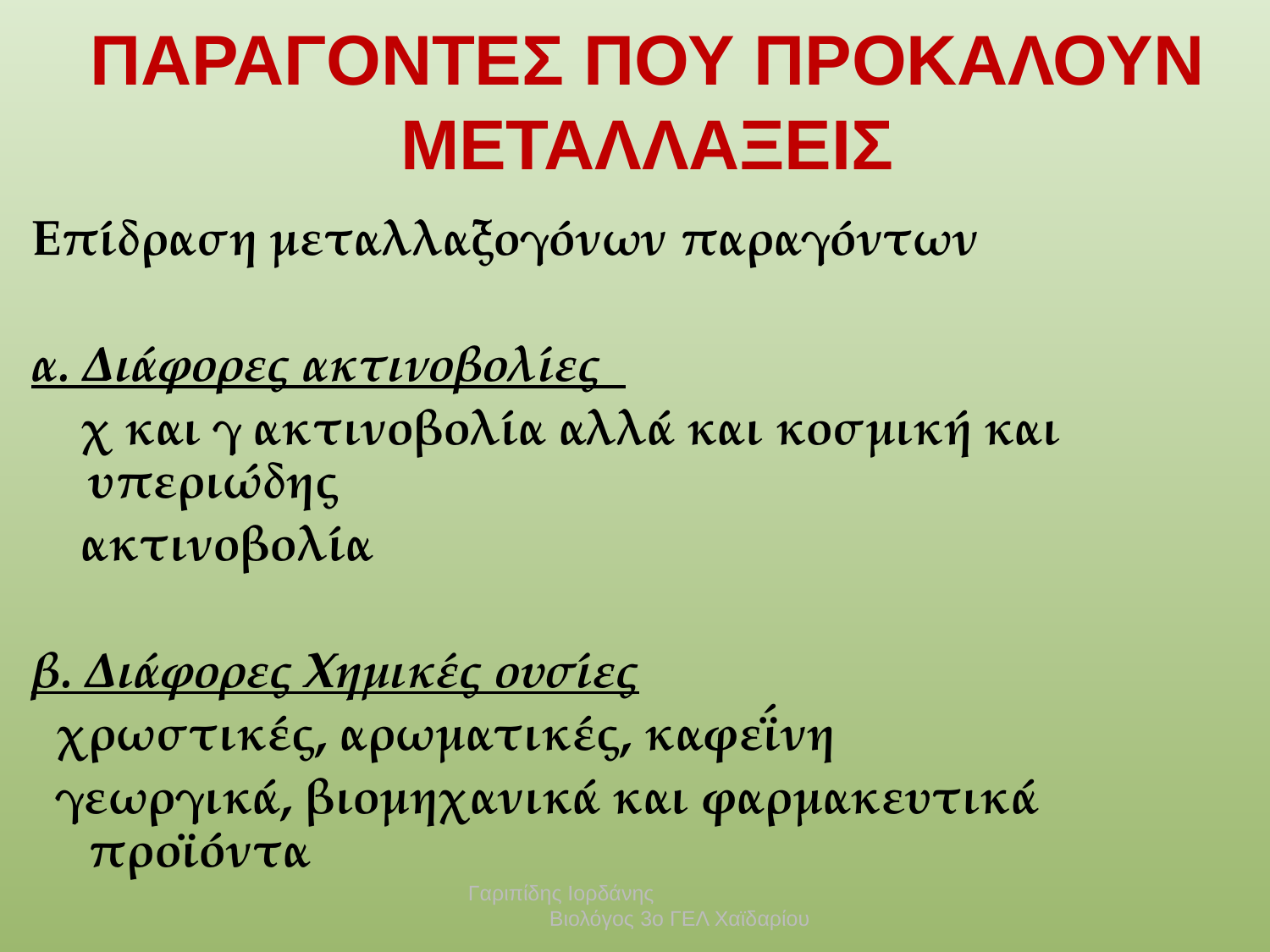

# ΠΑΡΑΓΟΝΤΕΣ ΠΟΥ ΠΡΟΚΑΛΟΥΝ ΜΕΤΑΛΛΑΞΕΙΣ
Επίδραση μεταλλαξογόνων παραγόντων

α. Διάφορες ακτινοβολίες
    χ και γ ακτινοβολία αλλά και κοσμική και υπεριώδης
    ακτινοβολία

β. Διάφορες Χημικές ουσίες
  χρωστικές, αρωματικές, καφεΐνη
  γεωργικά, βιομηχανικά και φαρμακευτικά προϊόντα
Γαριπίδης Ιορδάνης                                         Βιολόγος 3ο ΓΕΛ Χαϊδαρίου